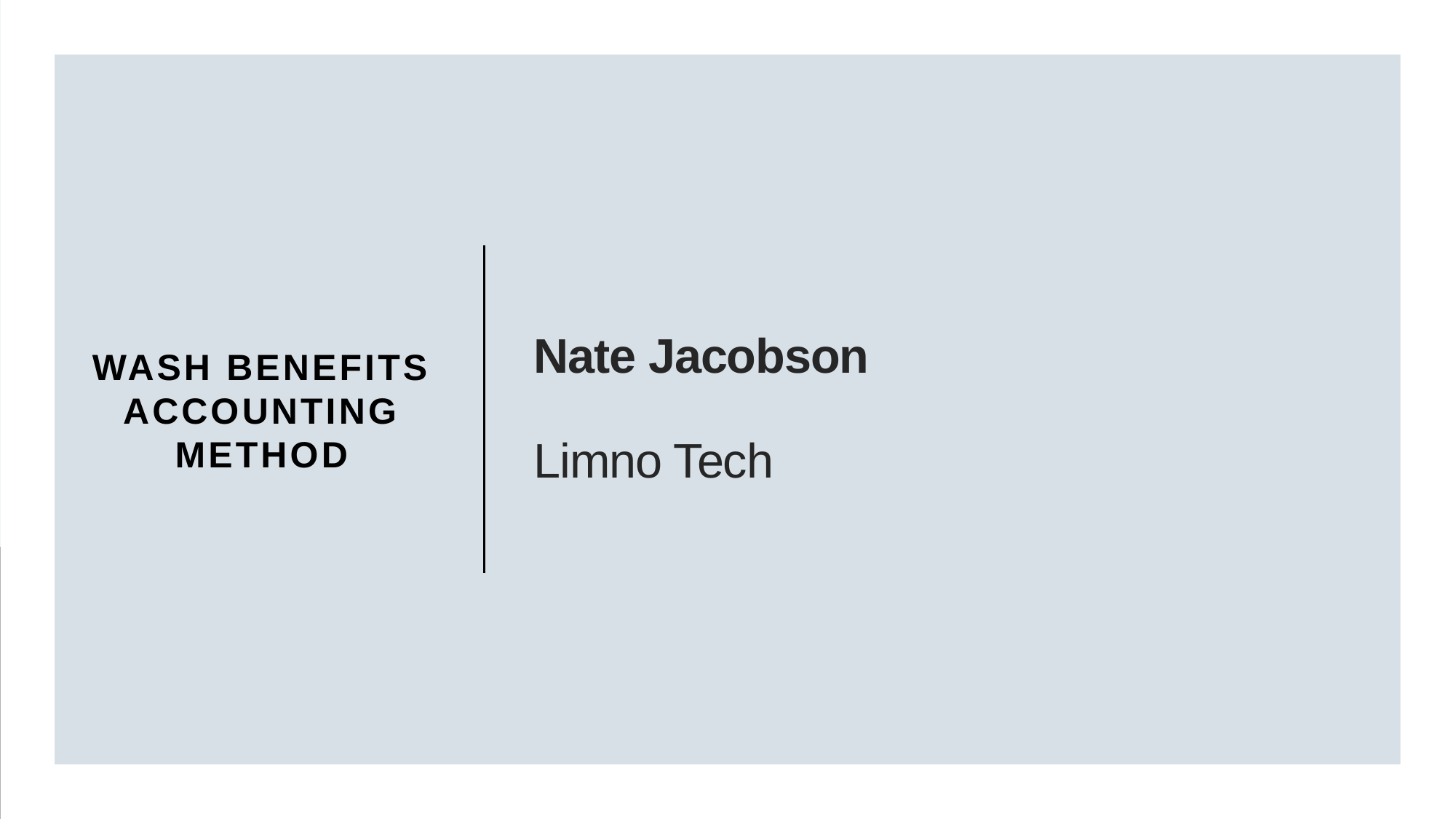

WASH BENEFITS ACCOUNTING METHOD
# Nate Jacobson Limno Tech